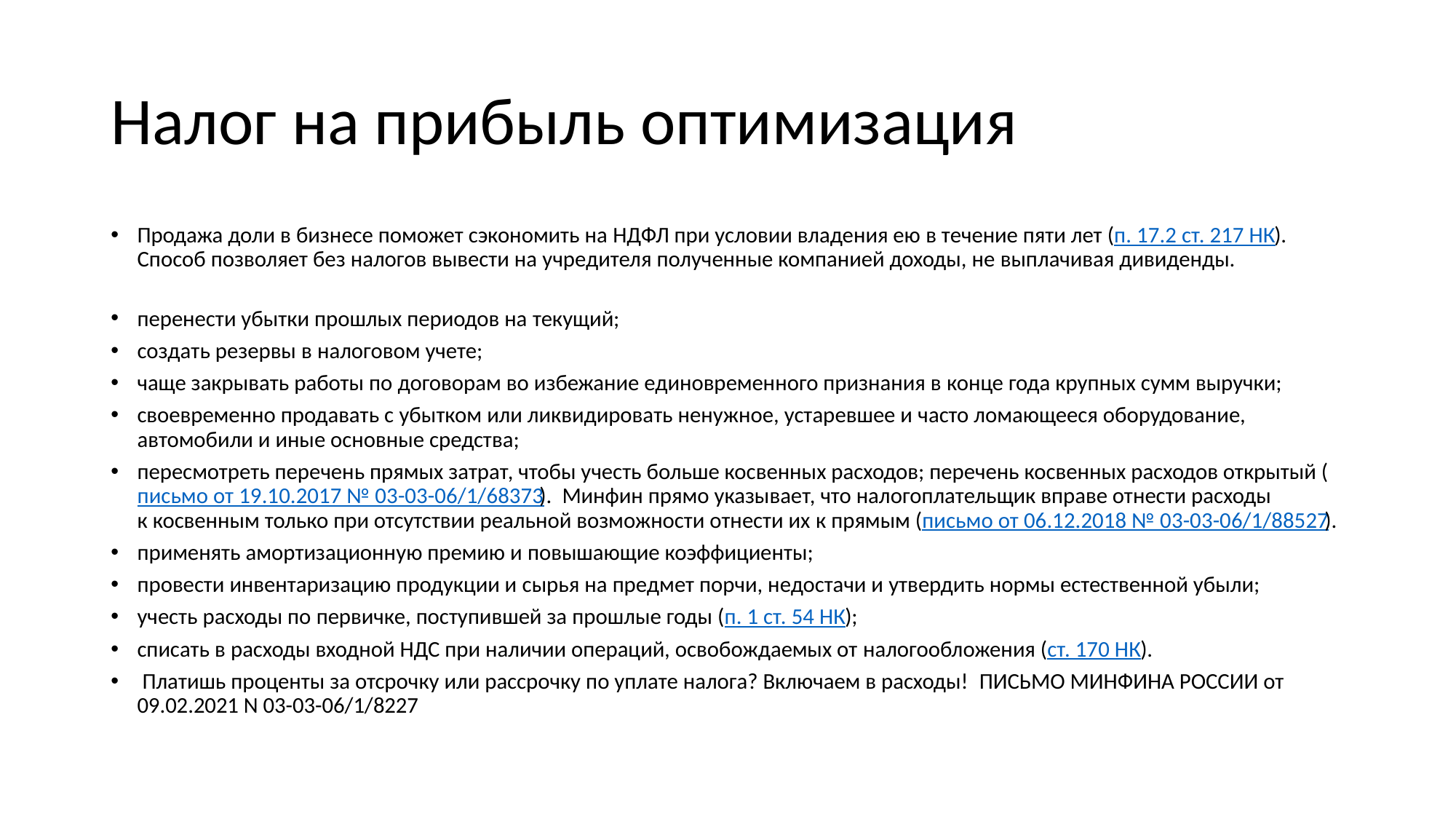

# Налог на прибыль оптимизация
Продажа доли в бизнесе поможет сэкономить на НДФЛ при условии владения ею в течение пяти лет (п. 17.2 ст. 217 НК). Способ позволяет без налогов вывести на учредителя полученные компанией доходы, не выплачивая дивиденды.
перенести убытки прошлых периодов на текущий;
создать резервы в налоговом учете;
чаще закрывать работы по договорам во избежание единовременного признания в конце года крупных сумм выручки;
своевременно продавать с убытком или ликвидировать ненужное, устаревшее и часто ломающееся оборудование, автомобили и иные основные средства;
пересмотреть перечень прямых затрат, чтобы учесть больше косвенных расходов; перечень косвенных расходов открытый (письмо от 19.10.2017 № 03-03-06/1/68373).  Минфин прямо указывает, что налогоплательщик вправе отнести расходы к косвенным только при отсутствии реальной возможности отнести их к прямым (письмо от 06.12.2018 № 03-03-06/1/88527).
применять амортизационную премию и повышающие коэффициенты;
провести инвентаризацию продукции и сырья на предмет порчи, недостачи и утвердить нормы естественной убыли;
учесть расходы по первичке, поступившей за прошлые годы (п. 1 ст. 54 НК);
списать в расходы входной НДС при наличии операций, освобождаемых от налогообложения (ст. 170 НК).
 Платишь проценты за отсрочку или рассрочку по уплате налога? Включаем в расходы!  ПИСЬМО МИНФИНА РОССИИ от 09.02.2021 N 03-03-06/1/8227